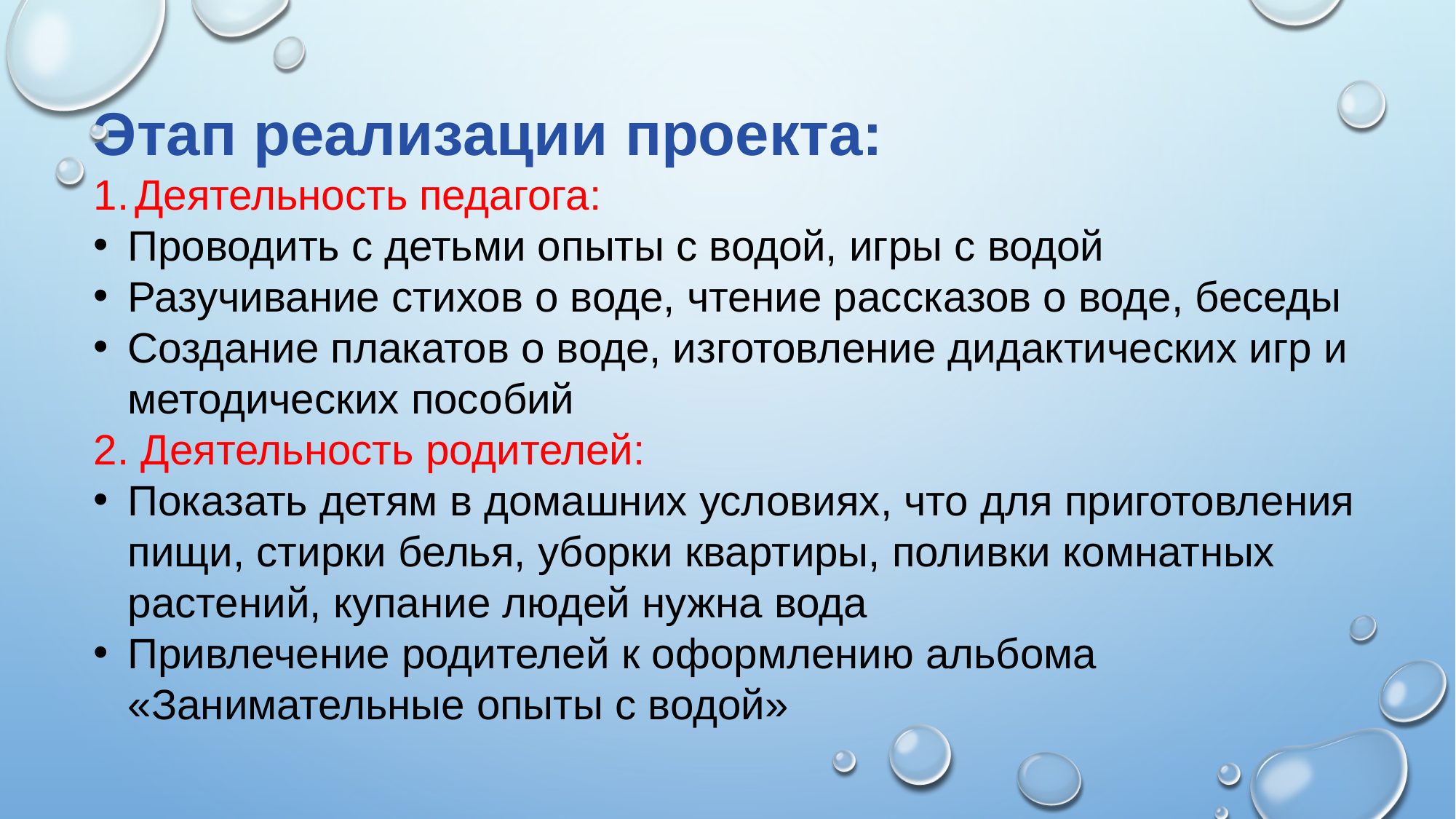

Этап реализации проекта:
Деятельность педагога:
Проводить с детьми опыты с водой, игры с водой
Разучивание стихов о воде, чтение рассказов о воде, беседы
Создание плакатов о воде, изготовление дидактических игр и методических пособий
2. Деятельность родителей:
Показать детям в домашних условиях, что для приготовления пищи, стирки белья, уборки квартиры, поливки комнатных растений, купание людей нужна вода
Привлечение родителей к оформлению альбома «Занимательные опыты с водой»